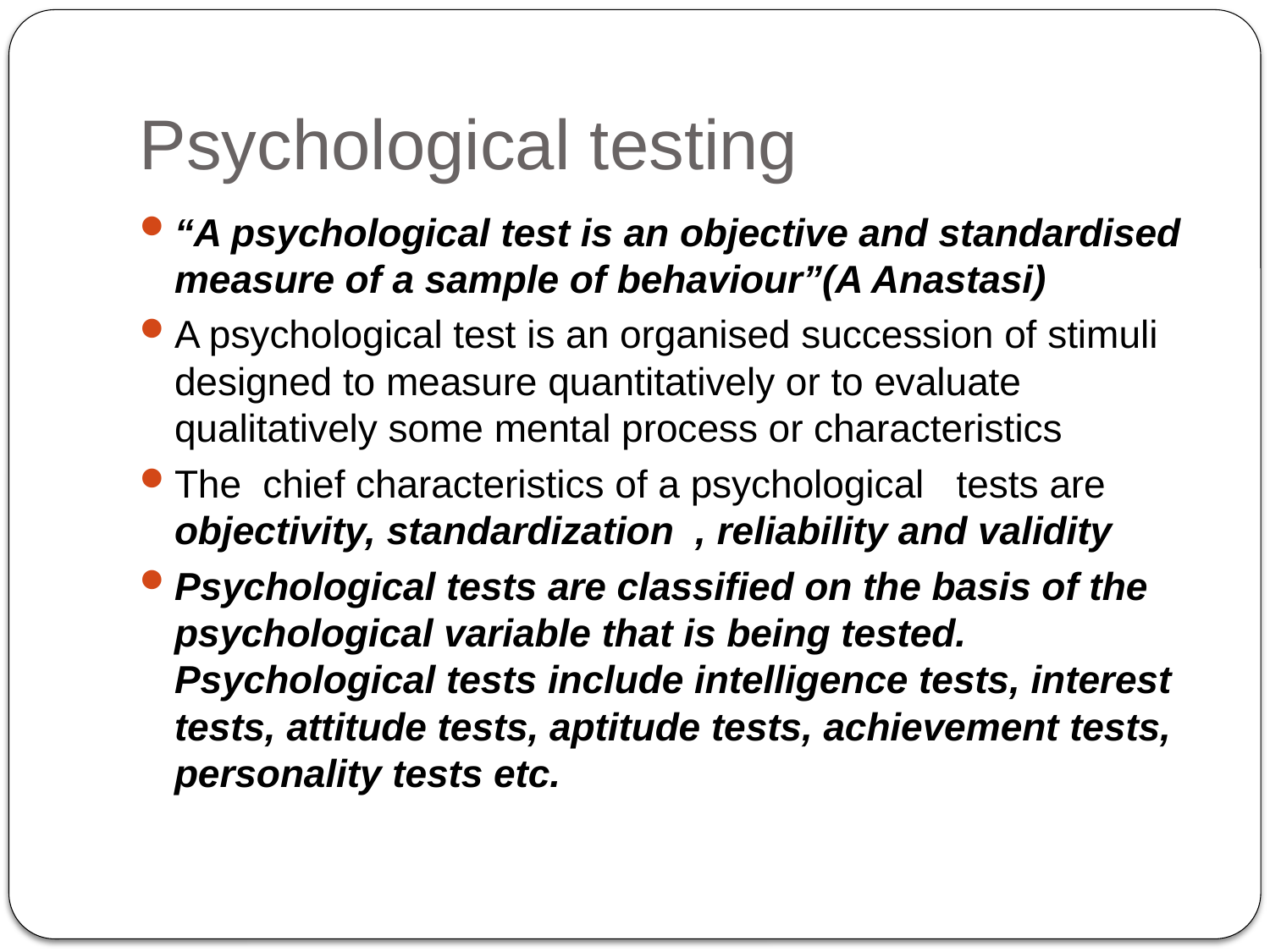

# Psychological testing
“A psychological test is an objective and standardised measure of a sample of behaviour”(A Anastasi)
A psychological test is an organised succession of stimuli designed to measure quantitatively or to evaluate qualitatively some mental process or characteristics
The  chief characteristics of a psychological   tests are  objectivity, standardization  , reliability and validity
Psychological tests are classified on the basis of the psychological variable that is being tested. Psychological tests include intelligence tests, interest tests, attitude tests, aptitude tests, achievement tests, personality tests etc.